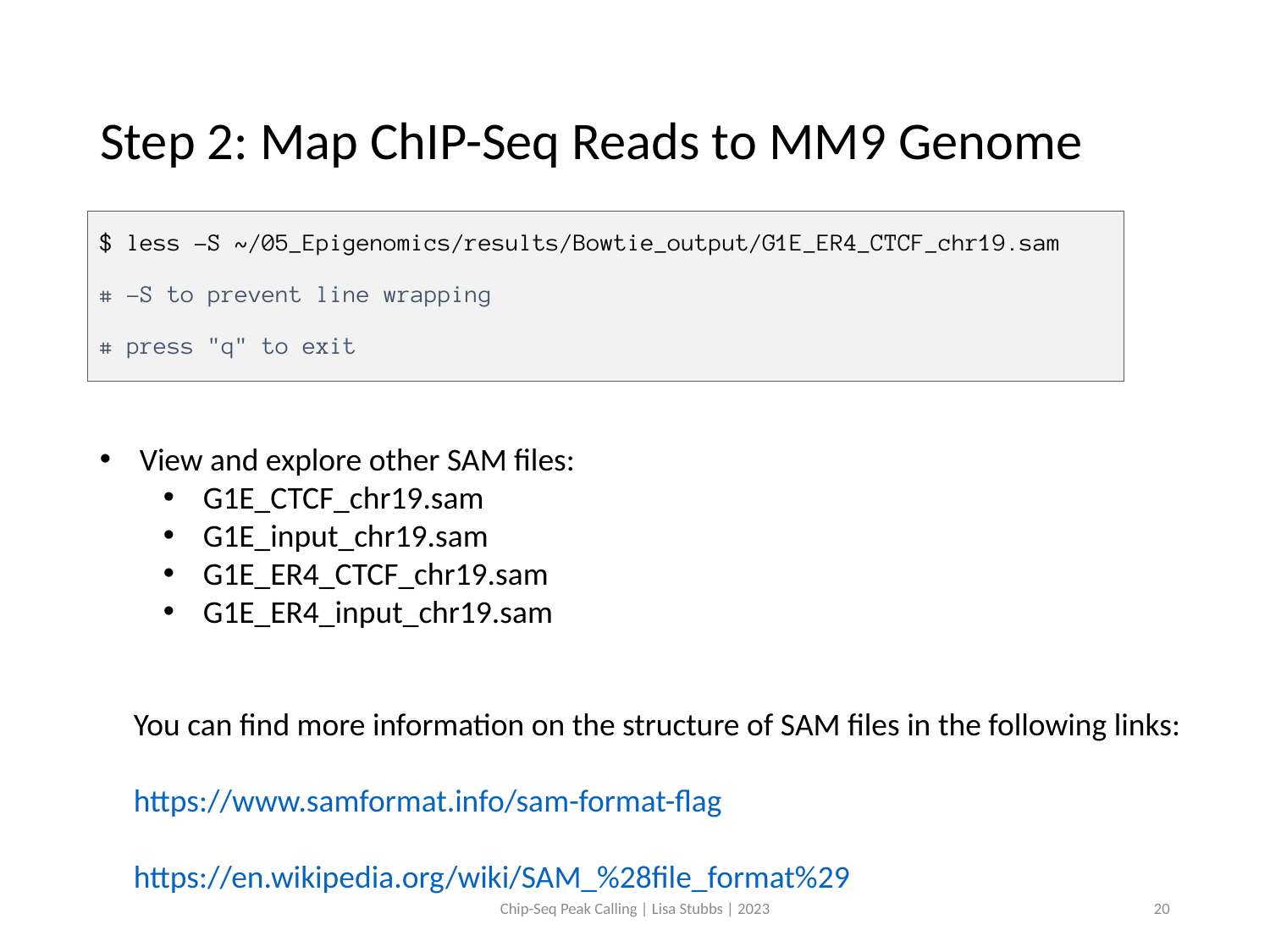

# Step 2: Map ChIP-Seq Reads to MM9 Genome
$ less -S ~/05_Epigenomics/results/Bowtie_output/G1E_ER4_CTCF_chr19.sam
# -S to prevent line wrapping
# press "q" to exit

View and explore other SAM files:
G1E_CTCF_chr19.sam
G1E_input_chr19.sam
G1E_ER4_CTCF_chr19.sam
G1E_ER4_input_chr19.sam
You can find more information on the structure of SAM files in the following links:

https://www.samformat.info/sam-format-flag

https://en.wikipedia.org/wiki/SAM_%28file_format%29

Chip-Seq Peak Calling | Lisa Stubbs | 2023
20